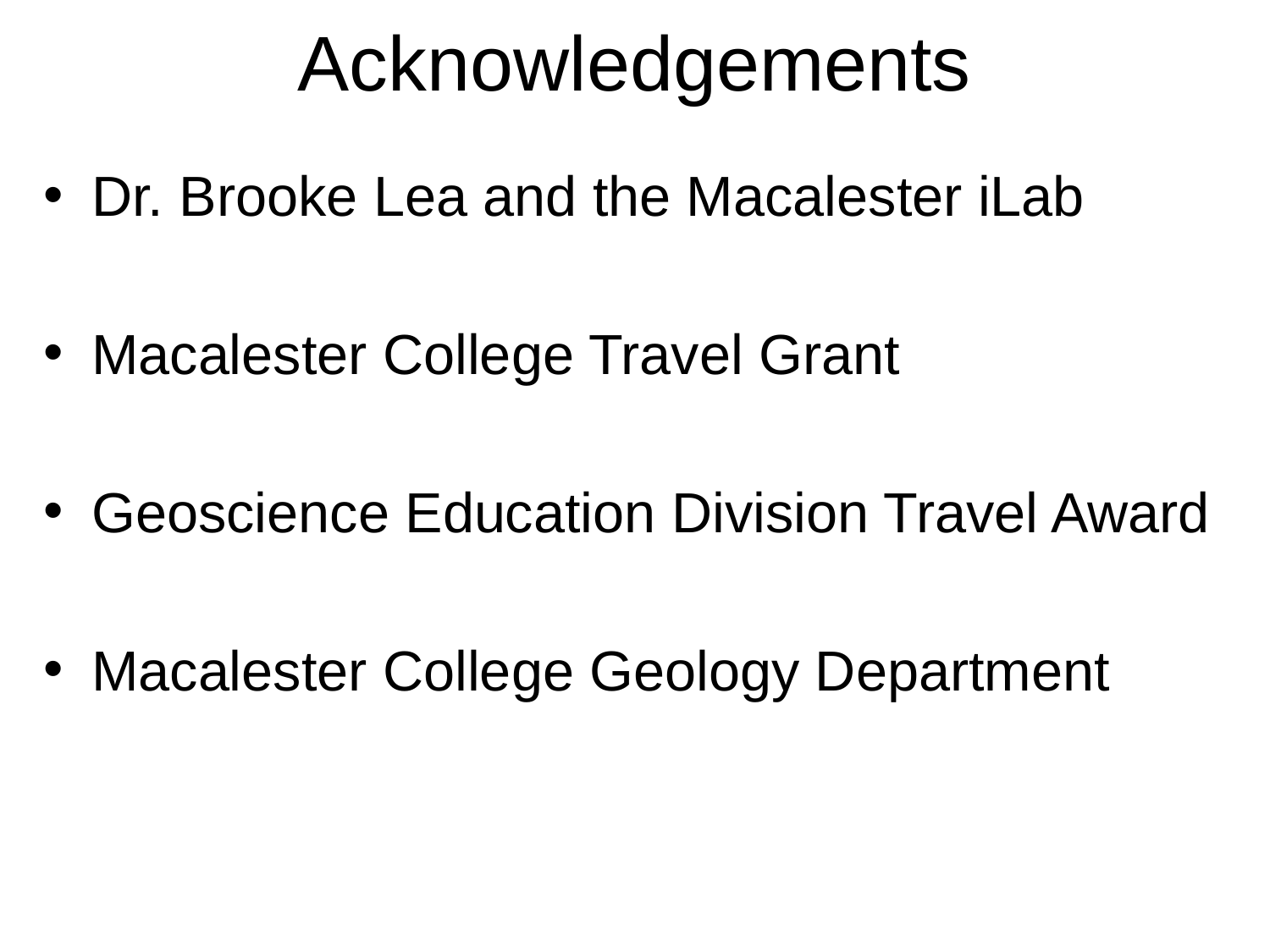

Acknowledgements
Dr. Brooke Lea and the Macalester iLab

Macalester College Travel Grant

Geoscience Education Division Travel Award

Macalester College Geology Department